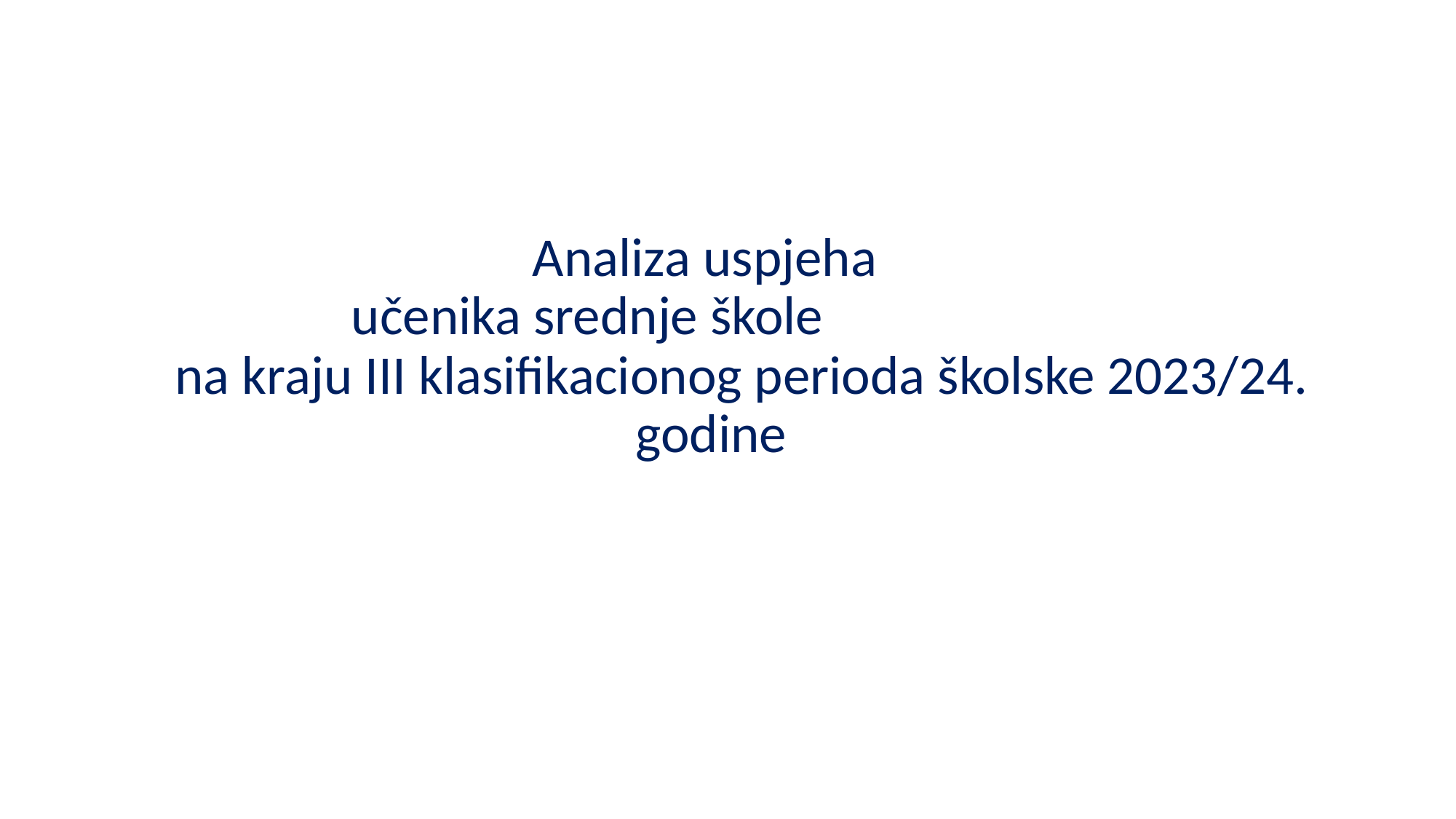

# Analiza uspjeha učenika srednje škole na kraju III klasifikacionog perioda školske 2023/24. godine